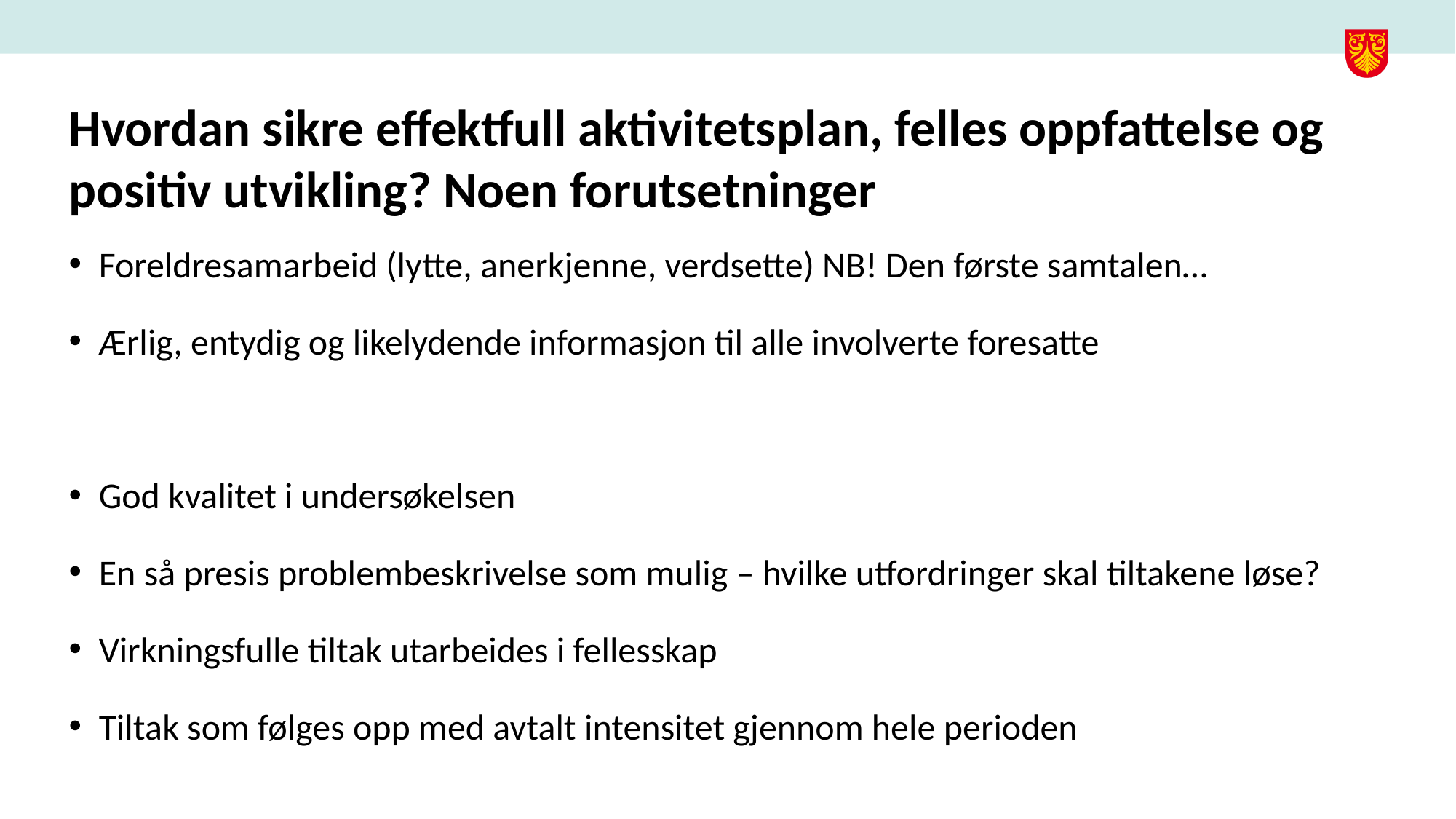

# Hvordan sikre effektfull aktivitetsplan, felles oppfattelse og positiv utvikling? Noen forutsetninger
Foreldresamarbeid (lytte, anerkjenne, verdsette) NB! Den første samtalen…
Ærlig, entydig og likelydende informasjon til alle involverte foresatte

God kvalitet i undersøkelsen
En så presis problembeskrivelse som mulig – hvilke utfordringer skal tiltakene løse?
Virkningsfulle tiltak utarbeides i fellesskap
Tiltak som følges opp med avtalt intensitet gjennom hele perioden